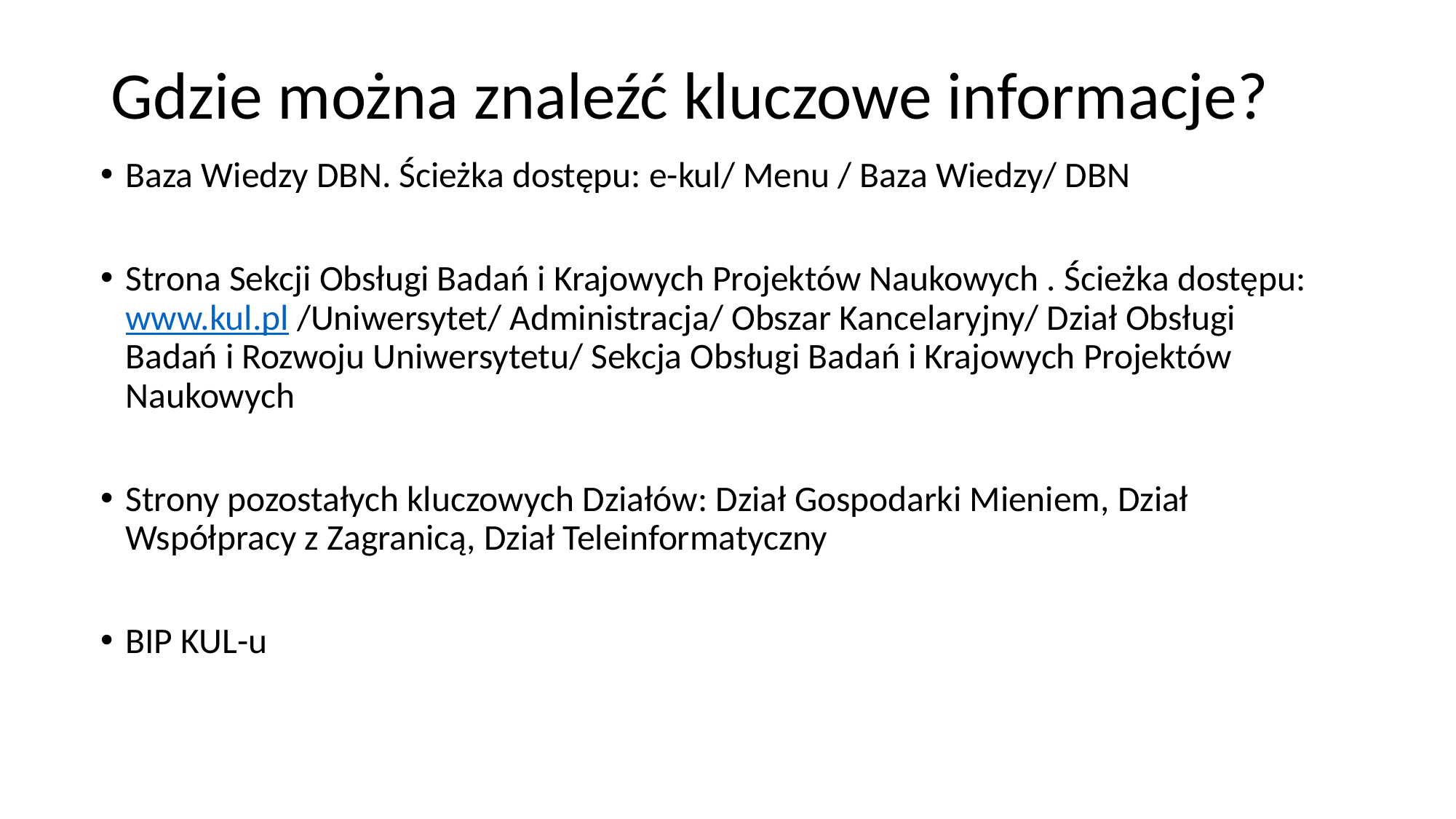

# Gdzie można znaleźć kluczowe informacje?
Baza Wiedzy DBN. Ścieżka dostępu: e-kul/ Menu / Baza Wiedzy/ DBN

Strona Sekcji Obsługi Badań i Krajowych Projektów Naukowych . Ścieżka dostępu: www.kul.pl /Uniwersytet/ Administracja/ Obszar Kancelaryjny/ Dział Obsługi Badań i Rozwoju Uniwersytetu/ Sekcja Obsługi Badań i Krajowych Projektów Naukowych

Strony pozostałych kluczowych Działów: Dział Gospodarki Mieniem, Dział Współpracy z Zagranicą, Dział Teleinformatyczny

BIP KUL-u